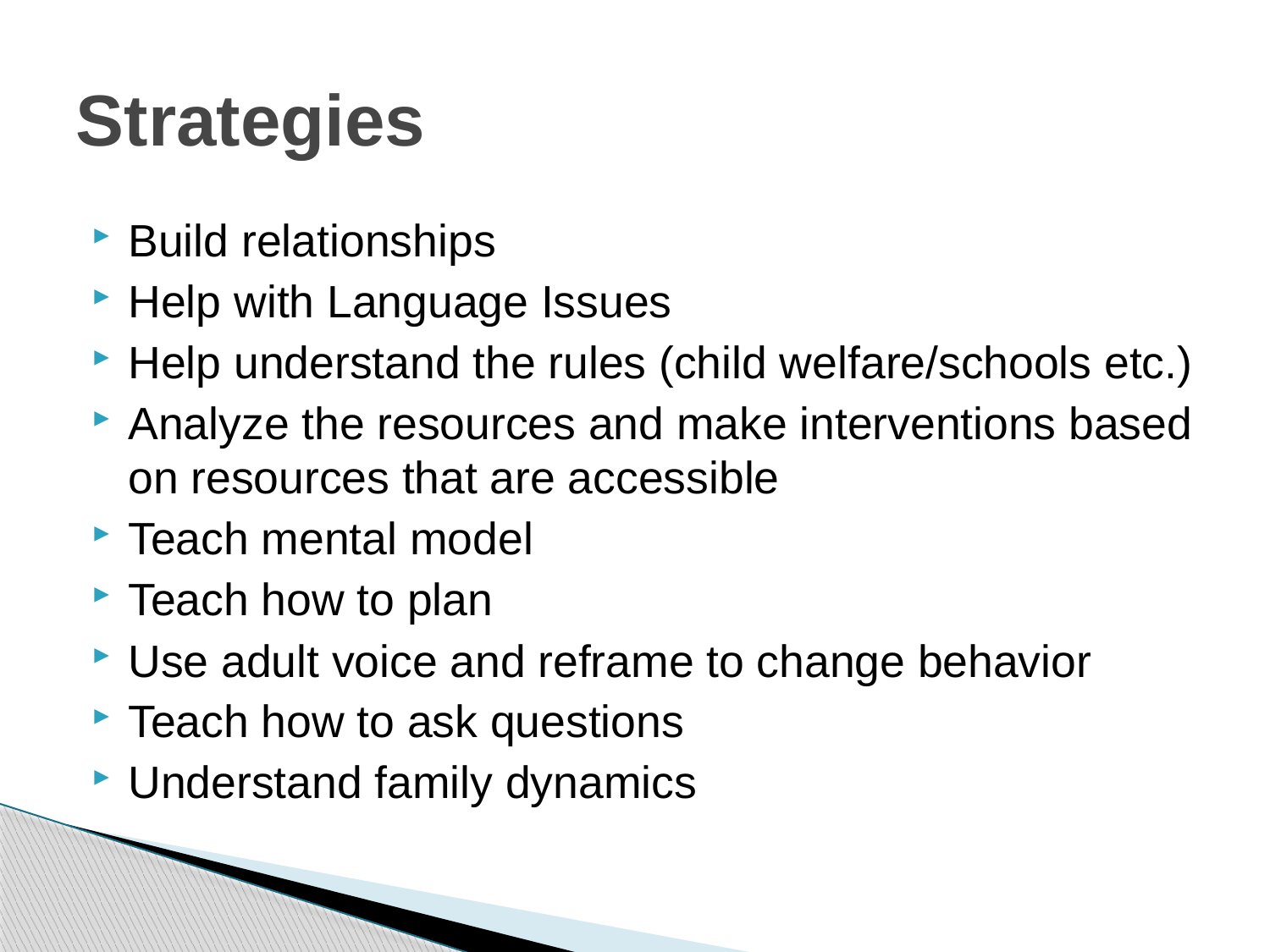

# Strategies
Build relationships
Help with Language Issues
Help understand the rules (child welfare/schools etc.)
Analyze the resources and make interventions based on resources that are accessible
Teach mental model
Teach how to plan
Use adult voice and reframe to change behavior
Teach how to ask questions
Understand family dynamics